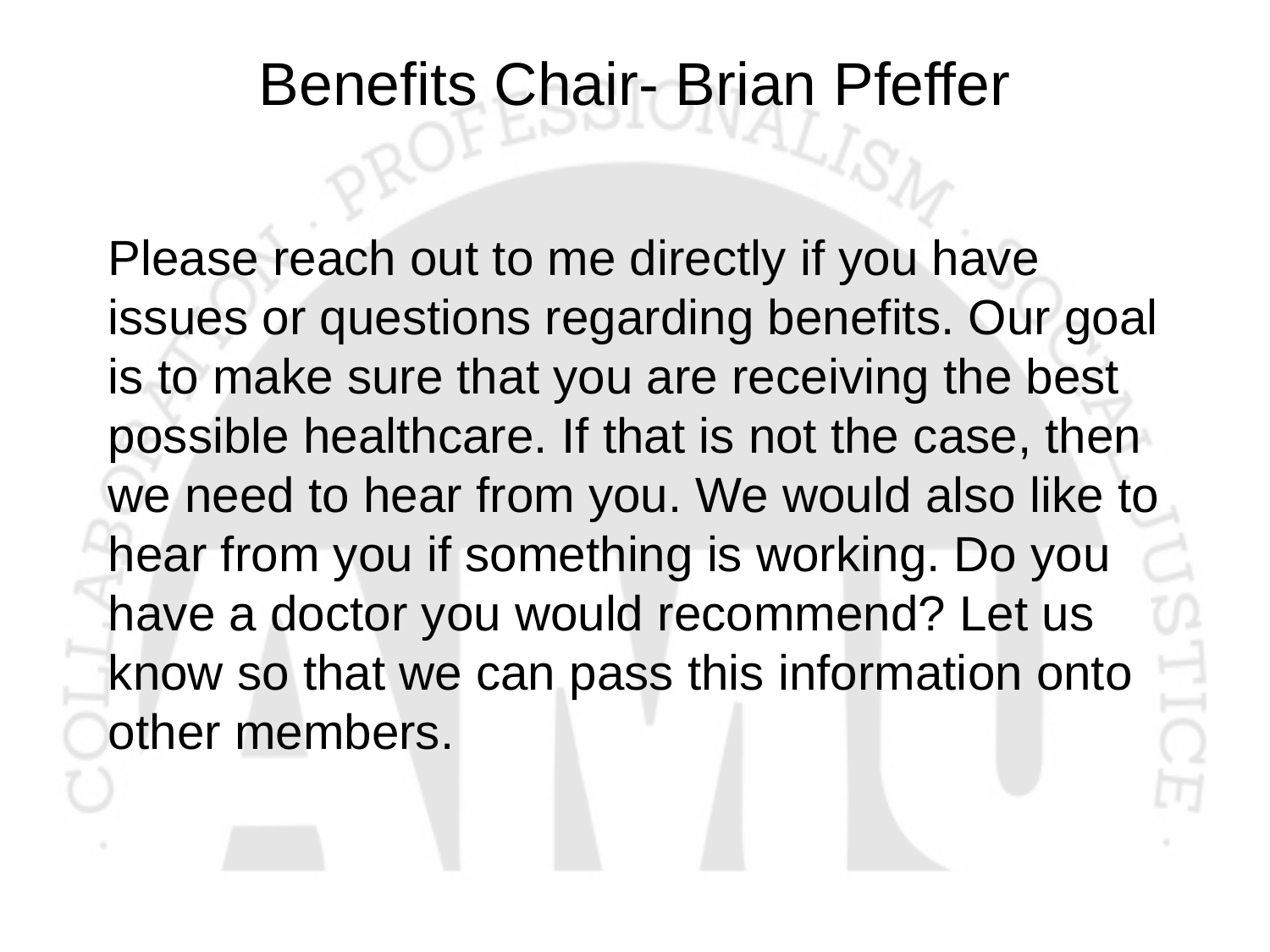

# Benefits Chair- Brian Pfeffer
Please reach out to me directly if you have issues or questions regarding benefits. Our goal is to make sure that you are receiving the best possible healthcare. If that is not the case, then we need to hear from you. We would also like to hear from you if something is working. Do you have a doctor you would recommend? Let us know so that we can pass this information onto other members.